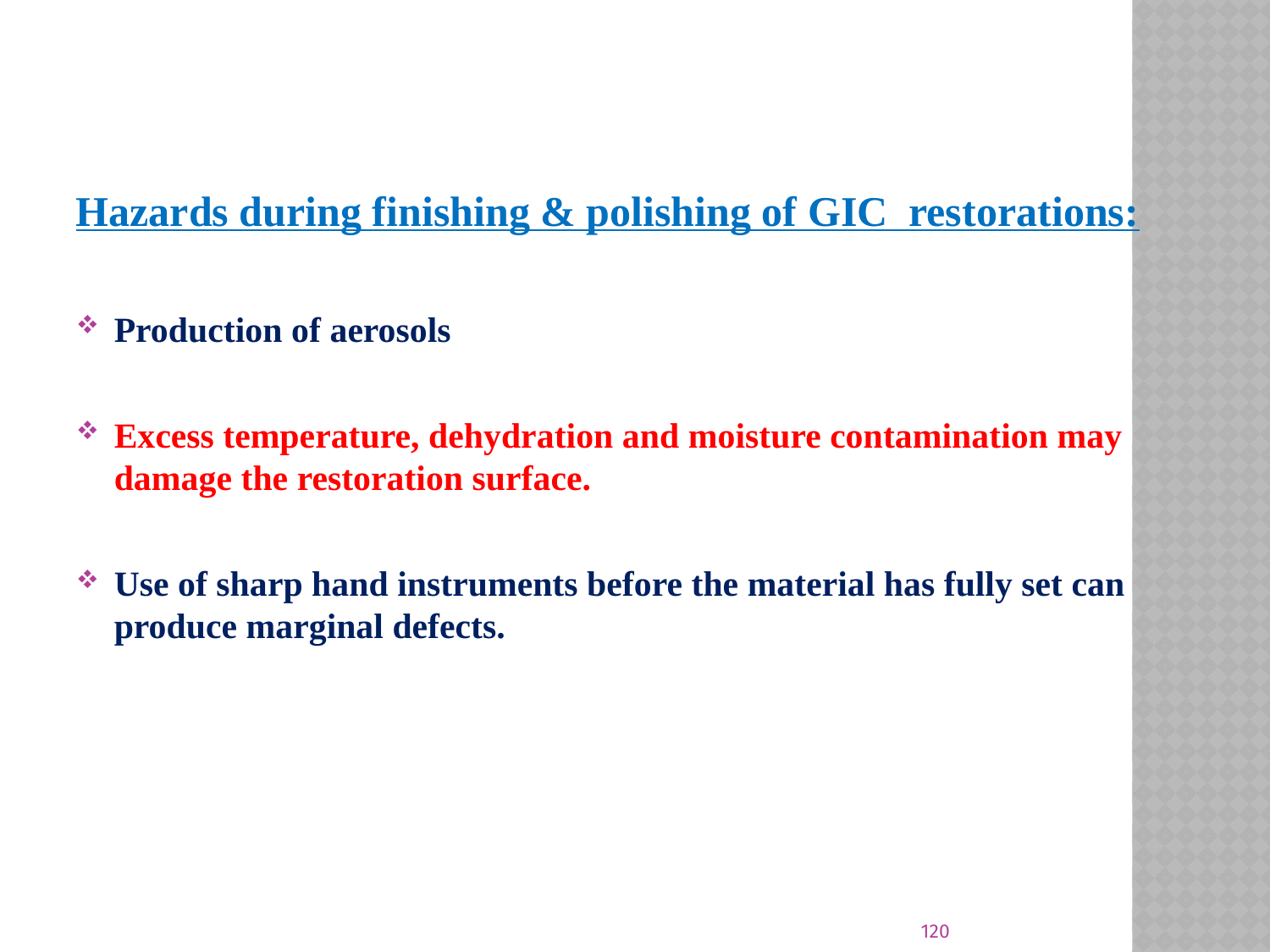

# Hazards during finishing & polishing of GIC  restorations:

Production of aerosols

Excess temperature, dehydration and moisture contamination may damage the restoration surface.

Use of sharp hand instruments before the material has fully set can produce marginal defects.
120